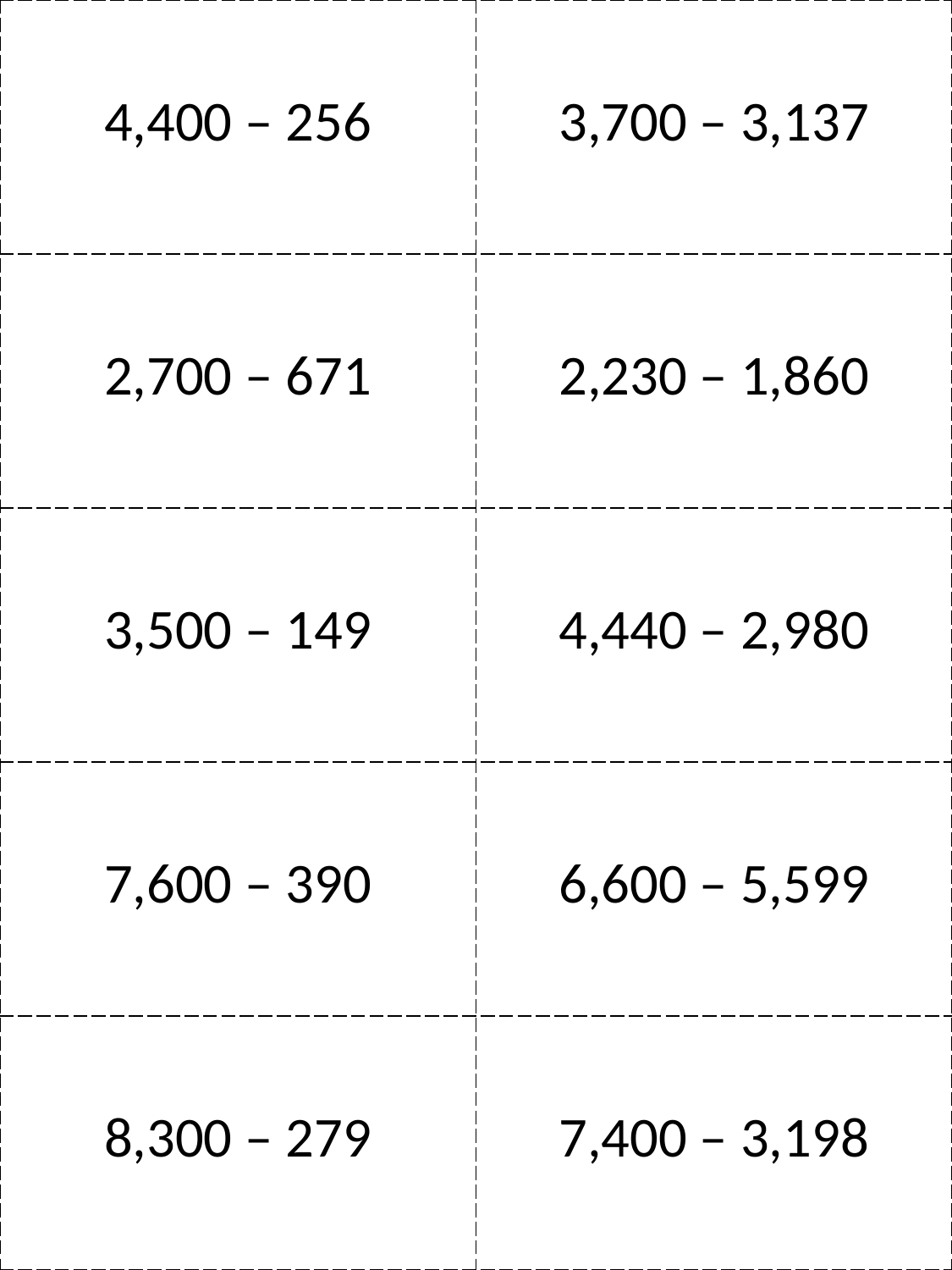

| 4,400 – 256 | 3,700 – 3,137 |
| --- | --- |
| 2,700 – 671 | 2,230 – 1,860 |
| 3,500 – 149 | 4,440 – 2,980 |
| 7,600 – 390 | 6,600 – 5,599 |
| 8,300 – 279 | 7,400 – 3,198 |